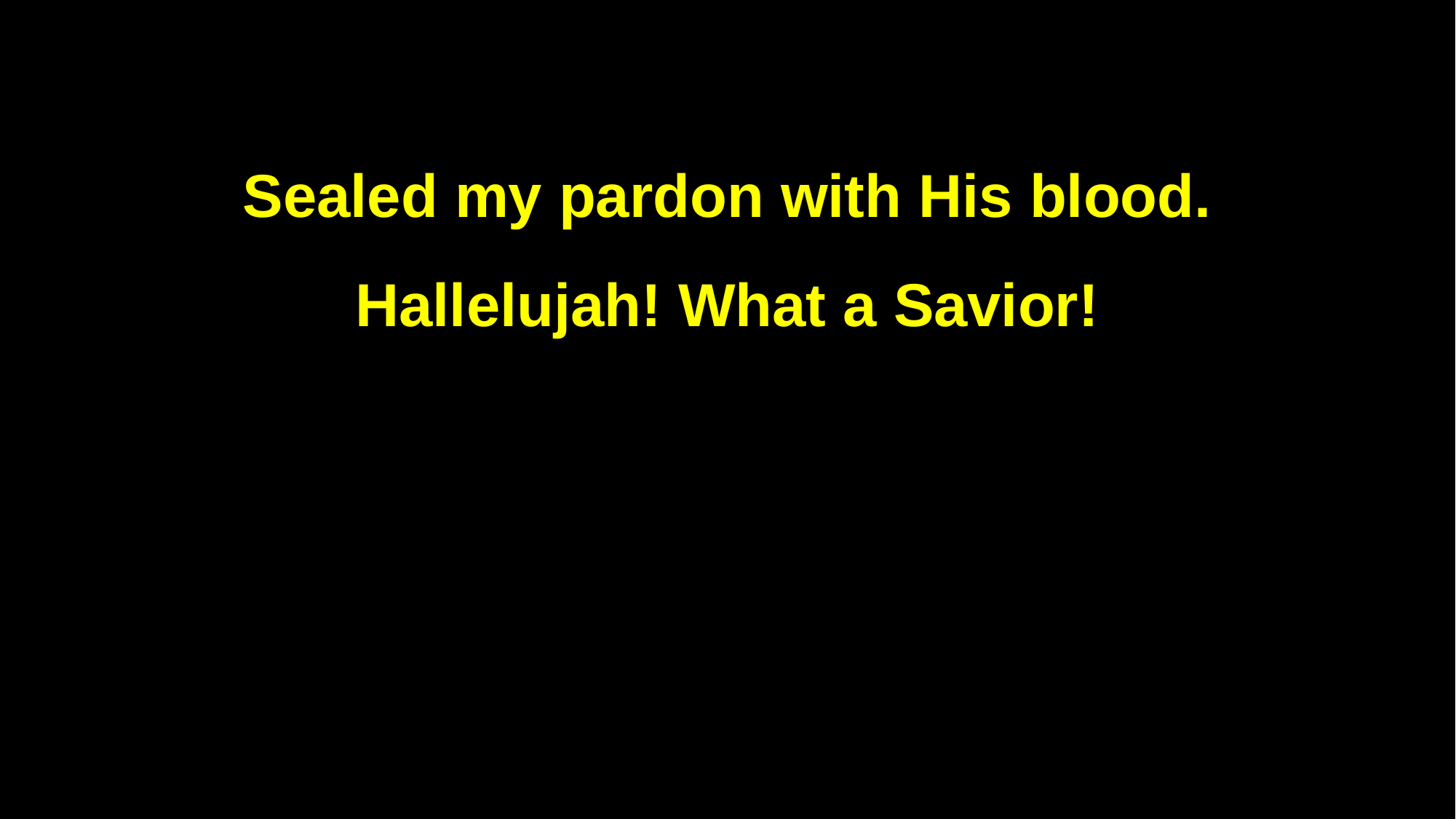

Sealed my pardon with His blood.
Hallelujah! What a Savior!